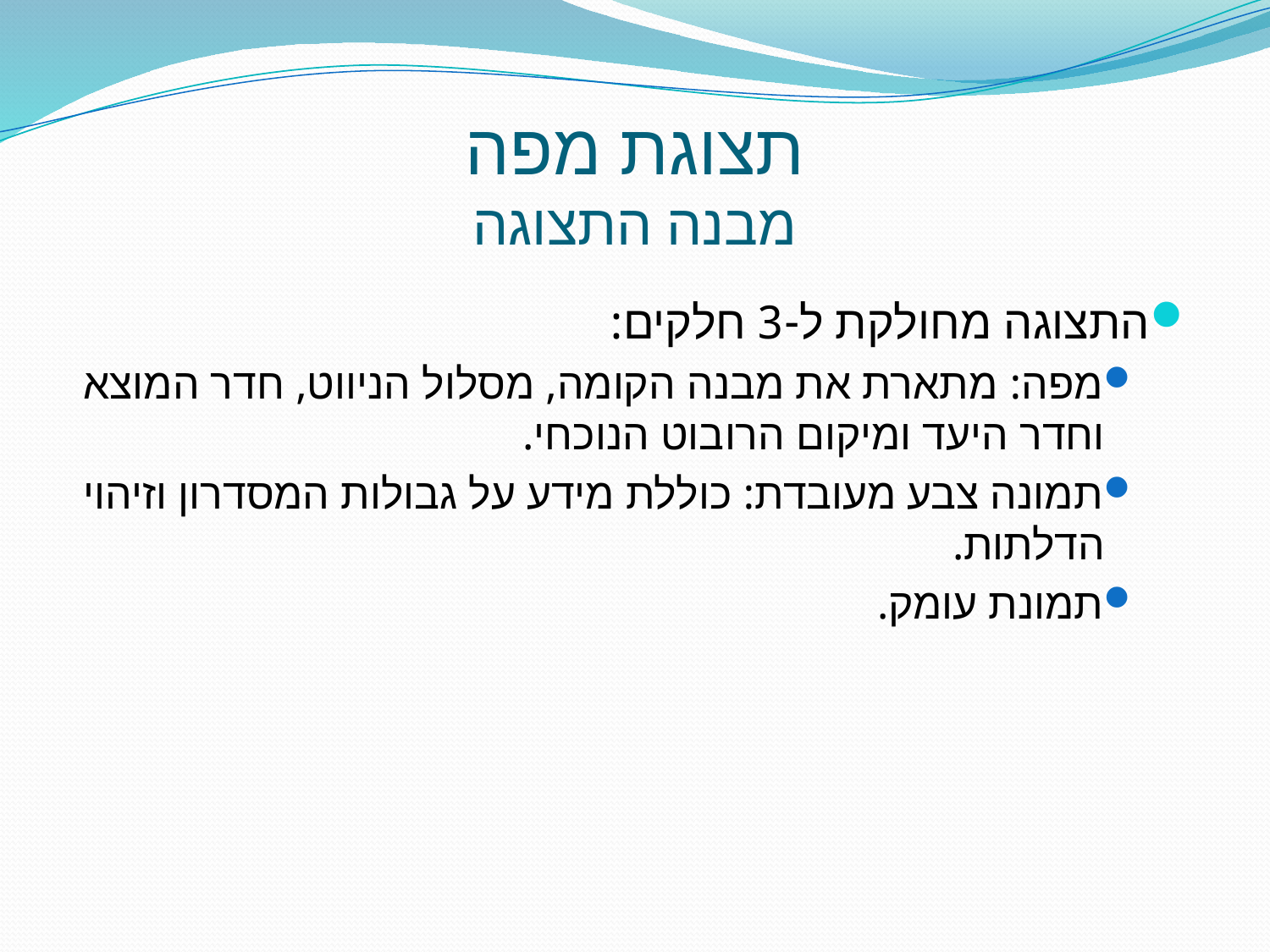

# תצוגת מפה מבנה התצוגה

התצוגה מחולקת ל-3 חלקים:
מפה: מתארת את מבנה הקומה, מסלול הניווט, חדר המוצא וחדר היעד ומיקום הרובוט הנוכחי.
תמונה צבע מעובדת: כוללת מידע על גבולות המסדרון וזיהוי הדלתות.
תמונת עומק.